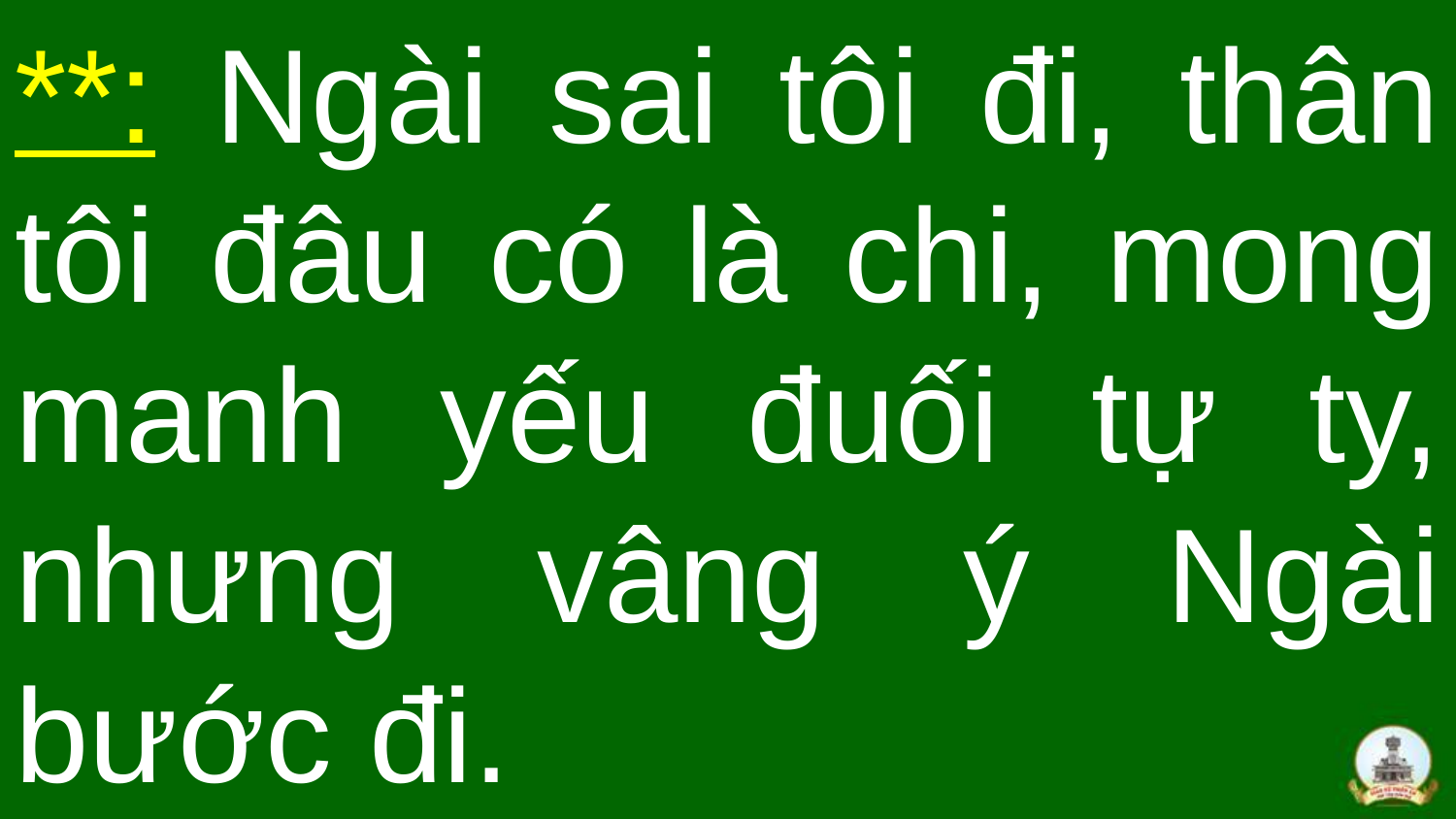

# **: Ngài sai tôi đi, thân tôi đâu có là chi, mong manh yếu đuối tự ty, nhưng vâng ý Ngài bước đi.